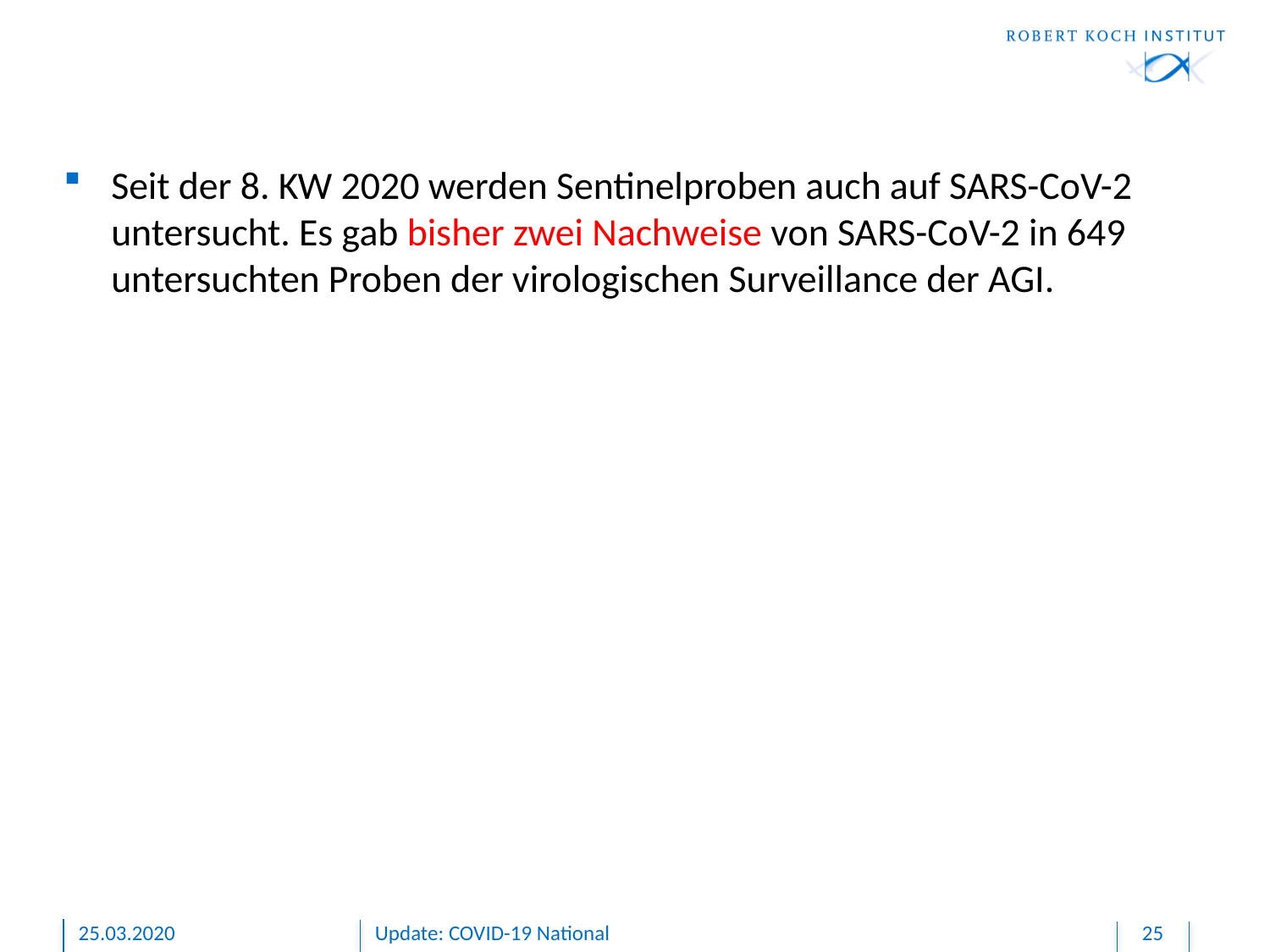

#
Seit der 8. KW 2020 werden Sentinelproben auch auf SARS-CoV-2 untersucht. Es gab bisher zwei Nachweise von SARS-CoV-2 in 649 untersuchten Proben der virologischen Surveillance der AGI.

25.03.2020
Update: COVID-19 National
25